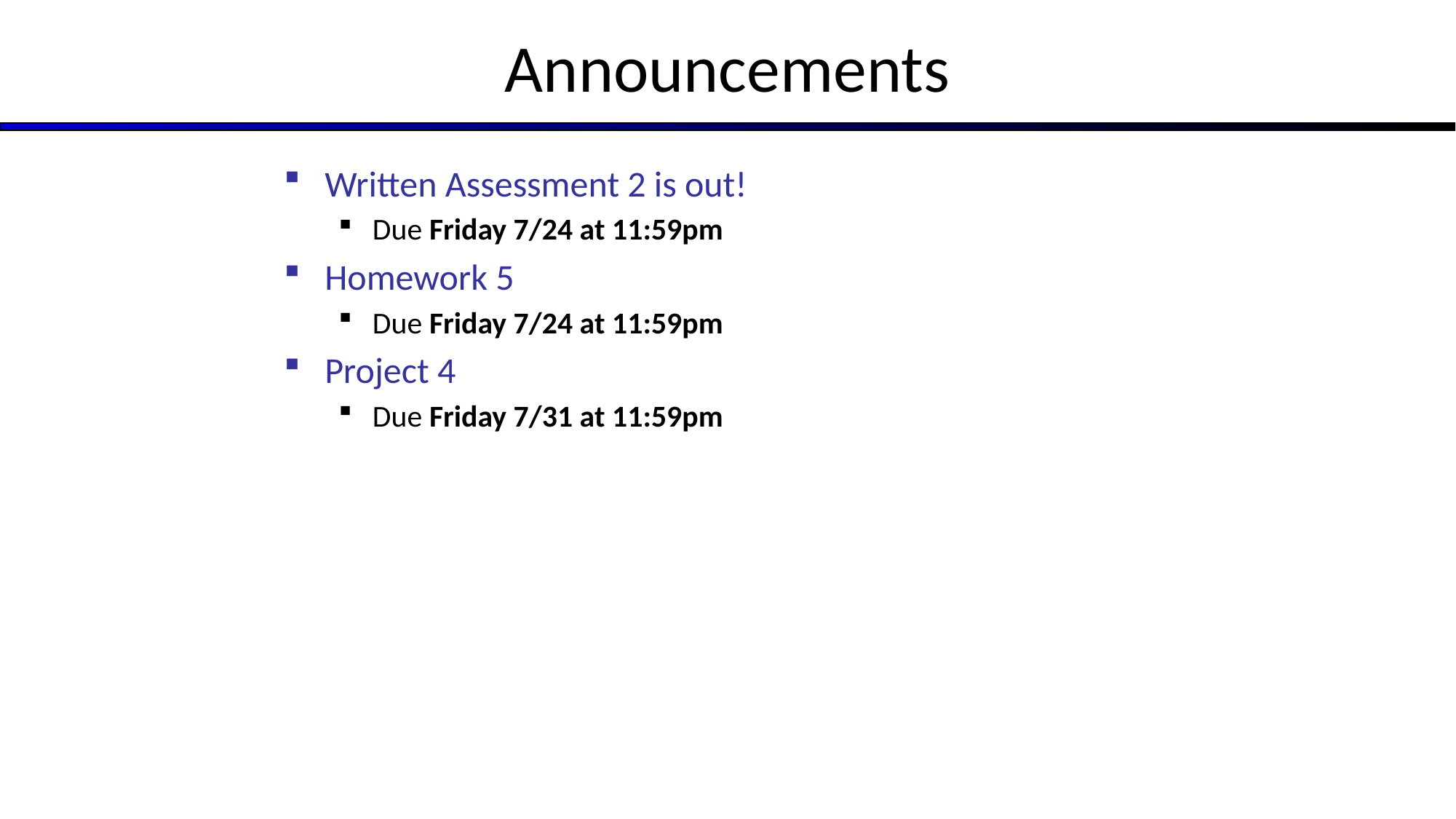

# Announcements
Written Assessment 2 is out!
Due Friday 7/24 at 11:59pm
Homework 5
Due Friday 7/24 at 11:59pm
Project 4
Due Friday 7/31 at 11:59pm